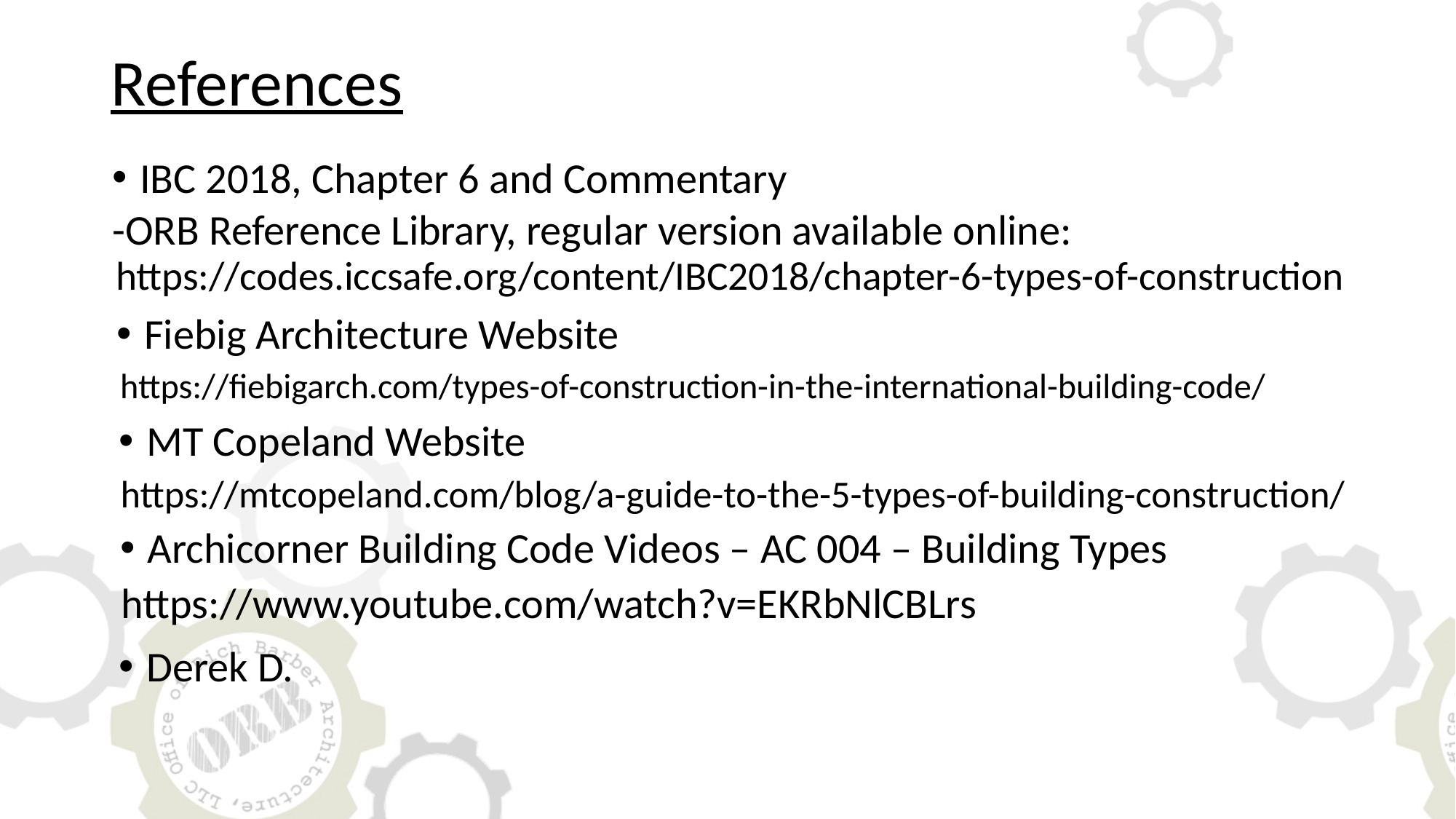

# References
IBC 2018, Chapter 6 and Commentary

-ORB Reference Library, regular version available online:
https://codes.iccsafe.org/content/IBC2018/chapter-6-types-of-construction
Fiebig Architecture Website

https://fiebigarch.com/types-of-construction-in-the-international-building-code/
MT Copeland Website

https://mtcopeland.com/blog/a-guide-to-the-5-types-of-building-construction/
Archicorner Building Code Videos – AC 004 – Building Types
https://www.youtube.com/watch?v=EKRbNlCBLrs
Derek D.